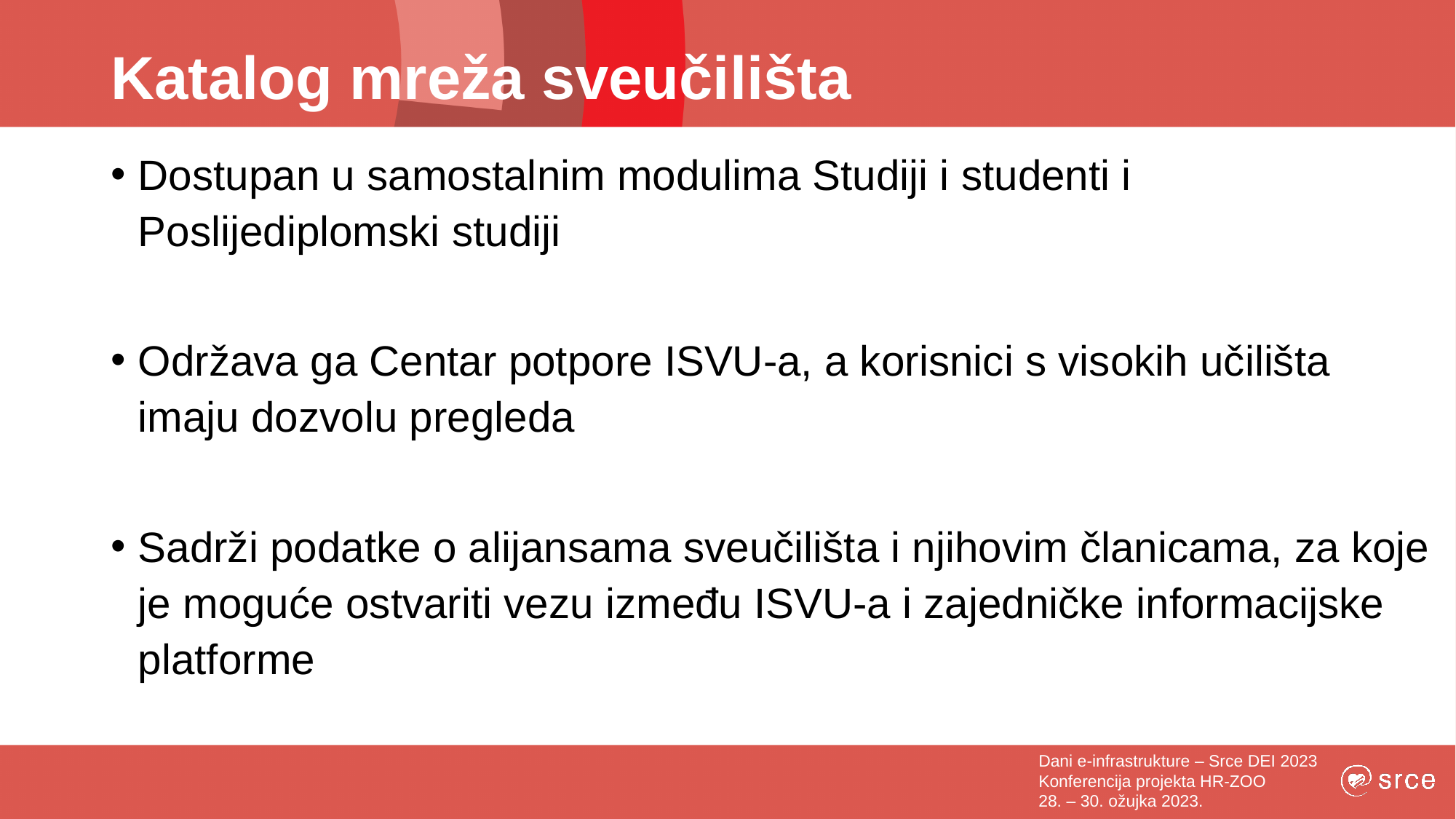

# Katalog mreža sveučilišta
Dostupan u samostalnim modulima Studiji i studenti i Poslijediplomski studiji

Održava ga Centar potpore ISVU-a, a korisnici s visokih učilišta imaju dozvolu pregleda

Sadrži podatke o alijansama sveučilišta i njihovim članicama, za koje je moguće ostvariti vezu između ISVU-a i zajedničke informacijske platforme